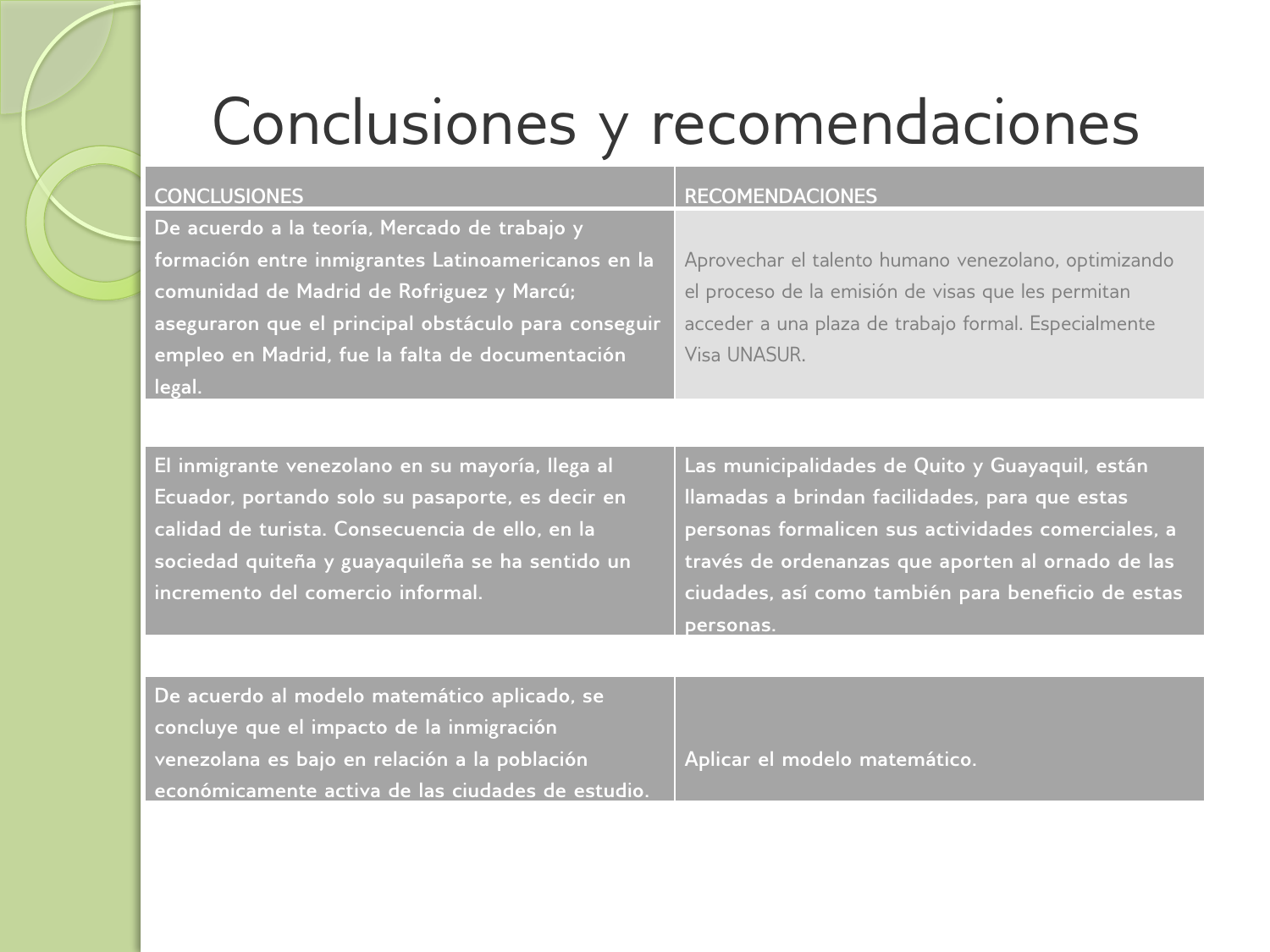

# Conclusiones y recomendaciones
| CONCLUSIONES | RECOMENDACIONES |
| --- | --- |
| De acuerdo a la teoría, Mercado de trabajo y formación entre inmigrantes Latinoamericanos en la comunidad de Madrid de Rofriguez y Marcú; aseguraron que el principal obstáculo para conseguir empleo en Madrid, fue la falta de documentación legal. | Aprovechar el talento humano venezolano, optimizando el proceso de la emisión de visas que les permitan acceder a una plaza de trabajo formal. Especialmente Visa UNASUR. |
| El inmigrante venezolano en su mayoría, llega al Ecuador, portando solo su pasaporte, es decir en calidad de turista. Consecuencia de ello, en la sociedad quiteña y guayaquileña se ha sentido un incremento del comercio informal. | Las municipalidades de Quito y Guayaquil, están llamadas a brindan facilidades, para que estas personas formalicen sus actividades comerciales, a través de ordenanzas que aporten al ornado de las ciudades, así como también para beneficio de estas personas. |
| --- | --- |
| De acuerdo al modelo matemático aplicado, se concluye que el impacto de la inmigración venezolana es bajo en relación a la población económicamente activa de las ciudades de estudio. | Aplicar el modelo matemático. |
| --- | --- |